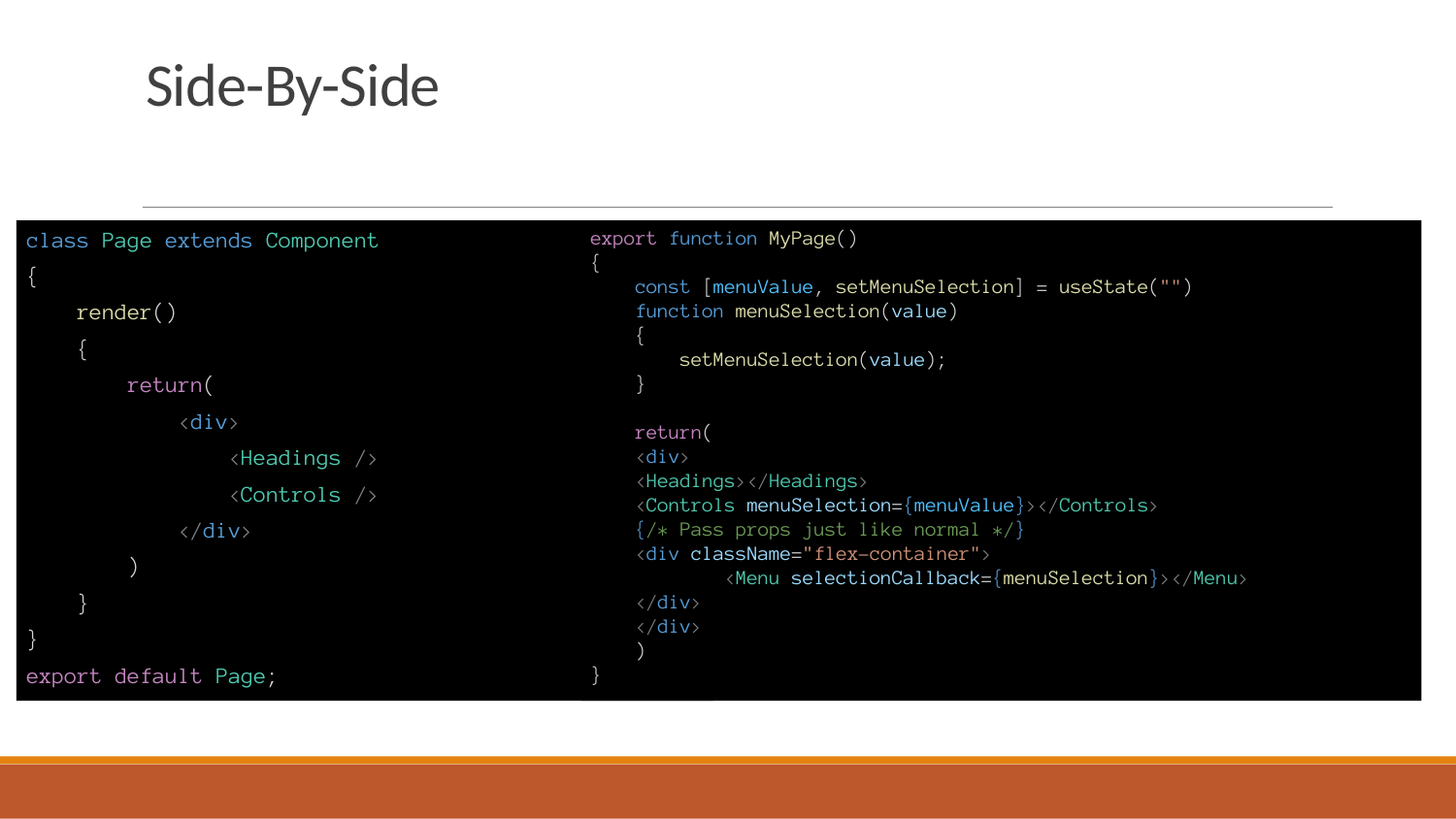

# Side-By-Side
class Page extends Component
{
    render()
    {
        return(
            <div>
                <Headings />
                <Controls />
            </div>
        )
    }
}
export default Page;

export function MyPage()
{
    const [menuValue, setMenuSelection] = useState("")
    function menuSelection(value)
    {
        setMenuSelection(value);
    }

    return(
    <div>
    <Headings></Headings>
    <Controls menuSelection={menuValue}></Controls>
    {/* Pass props just like normal */}
    <div className="flex-container">
            <Menu selectionCallback={menuSelection}></Menu>
    </div>
    </div>
    )
}